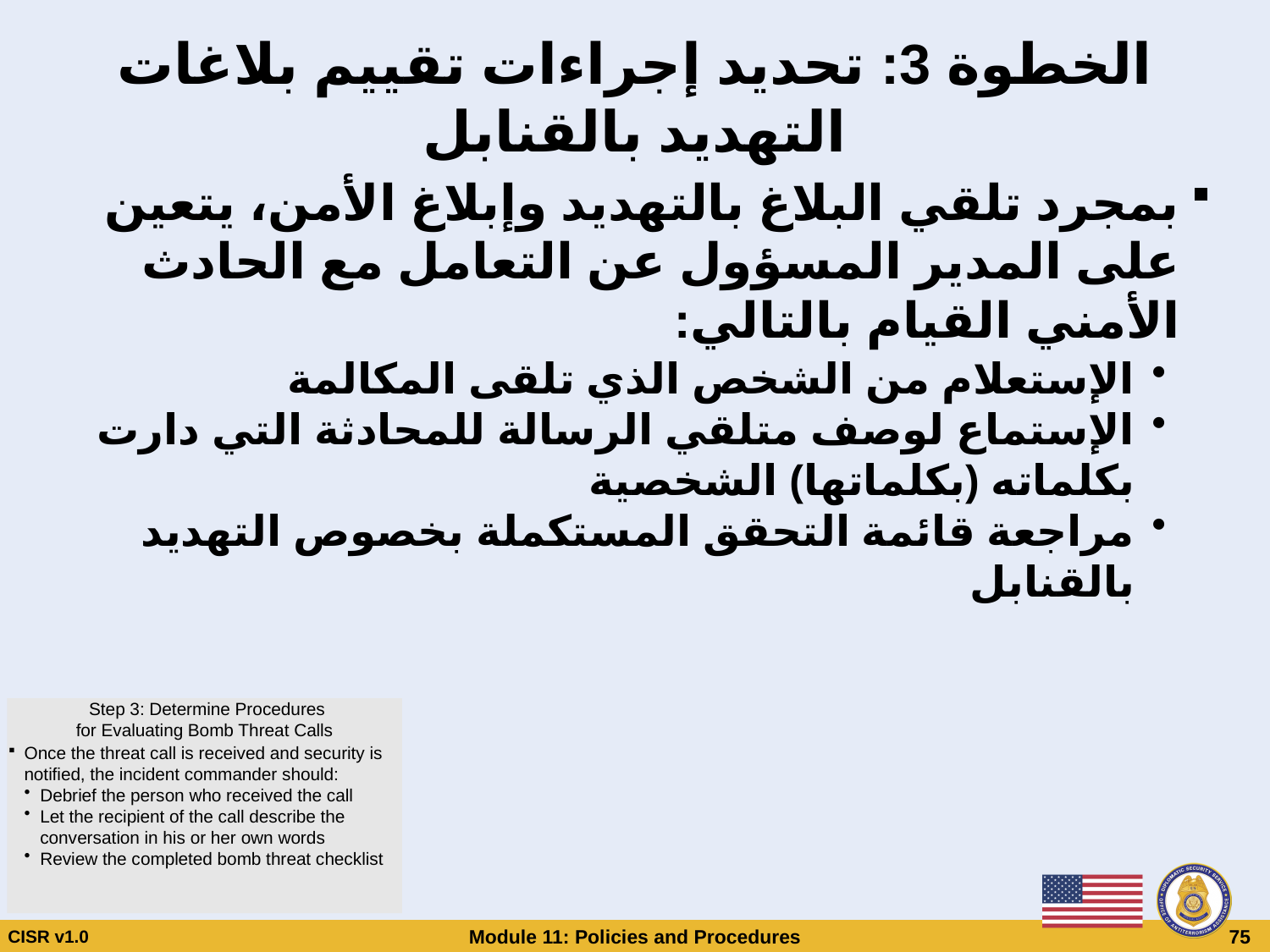

# الخطوة 3: تحديد إجراءات تقييم بلاغات التهديد بالقنابل
بمجرد تلقي البلاغ بالتهديد وإبلاغ الأمن، يتعين على المدير المسؤول عن التعامل مع الحادث الأمني القيام بالتالي:
الإستعلام من الشخص الذي تلقى المكالمة
الإستماع لوصف متلقي الرسالة للمحادثة التي دارت بكلماته (بكلماتها) الشخصية
مراجعة قائمة التحقق المستكملة بخصوص التهديد بالقنابل
Step 3: Determine Procedures
for Evaluating Bomb Threat Calls
Once the threat call is received and security is notified, the incident commander should:
Debrief the person who received the call
Let the recipient of the call describe the conversation in his or her own words
Review the completed bomb threat checklist
CISR v1.0
Module 11: Policies and Procedures
 75